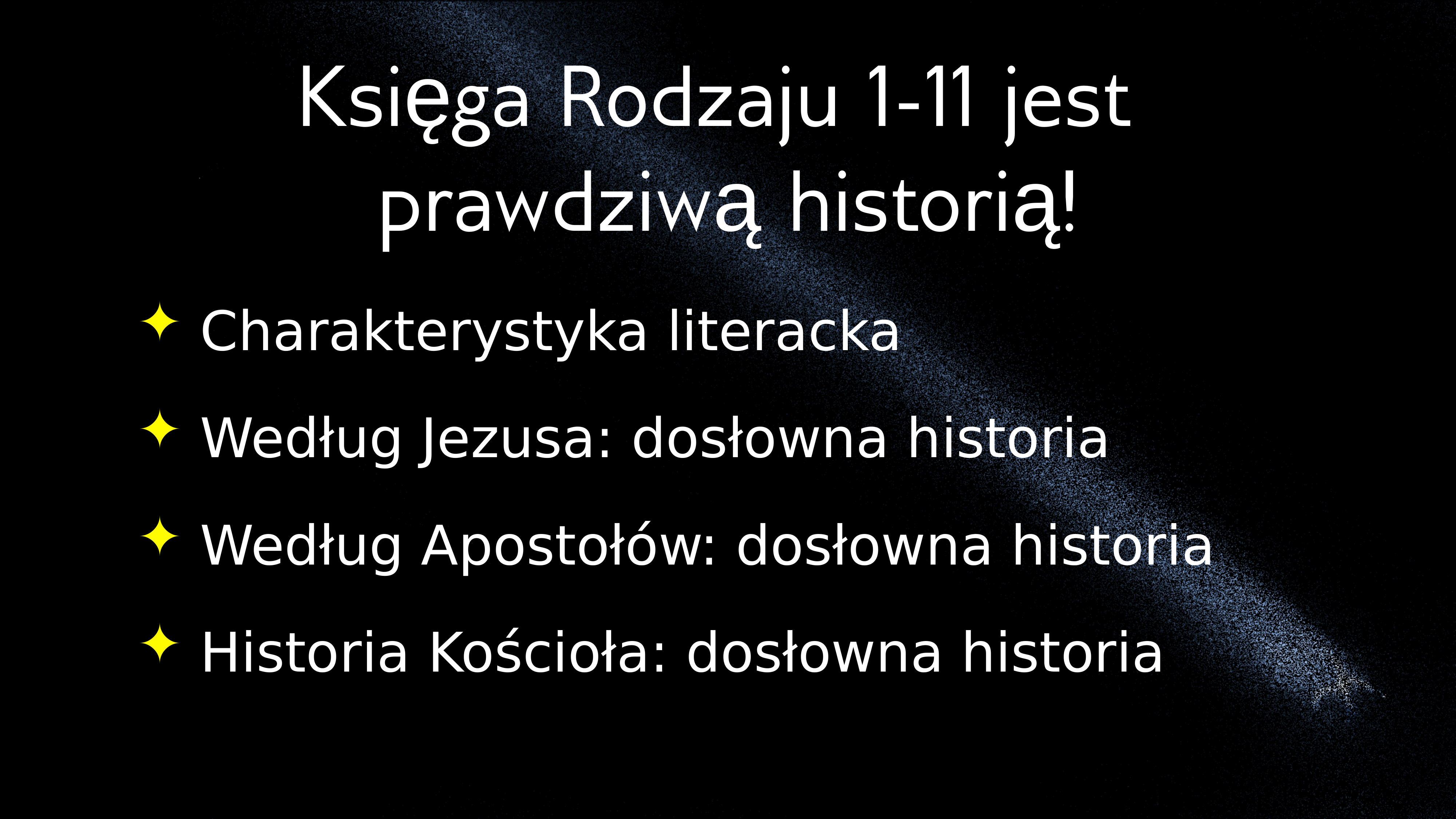

Księga Rodzaju 1-11 jest  prawdziwą historią!
 Charakterystyka literacka
 Według Jezusa: dosłowna historia
 Według Apostołów: dosłowna historia
 Historia Kościoła: dosłowna historia